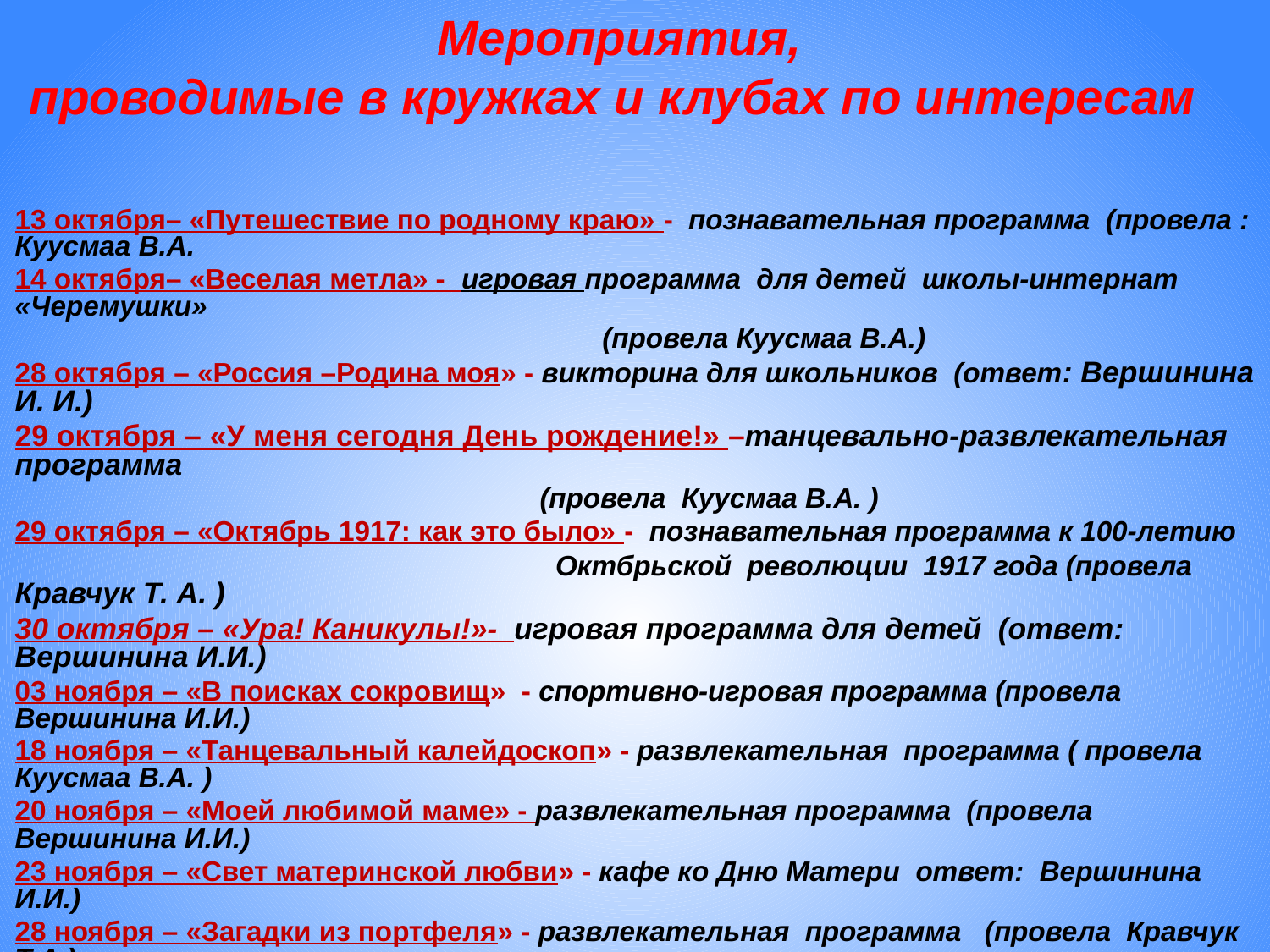

Мероприятия,
проводимые в кружках и клубах по интересам
13 октября– «Путешествие по родному краю» -  познавательная программа  (провела : Куусмаа В.А.
14 октября– «Веселая метла» -  игровая программа  для детей  школы-интернат «Черемушки»
                                                                           (провела Куусмаа В.А.)
28 октября – «Россия –Родина моя» - викторина для школьников  (ответ: Вершинина И. И.)
29 октября – «У меня сегодня День рождение!» –танцевально-развлекательная программа
                                                                   (провела  Куусмаа В.А. )
29 октября – «Октябрь 1917: как это было» -  познавательная программа к 100-летию
                                                                     Октбрьской  революции  1917 года (провела  Кравчук Т. А. )
30 октября – «Ура! Каникулы!»-  игровая программа для детей  (ответ: Вершинина И.И.)
03 ноября – «В поисках сокровищ»  - спортивно-игровая программа (провела Вершинина И.И.)
18 ноября – «Танцевальный калейдоскоп» - развлекательная  программа ( провела  Куусмаа В.А. )
20 ноября – «Моей любимой маме» - развлекательная программа  (провела Вершинина И.И.)
23 ноября – «Свет материнской любви» - кафе ко Дню Матери  ответ:  Вершинина И.И.)
28 ноября – «Загадки из портфеля» - развлекательная  программа   (провела  Кравчук Т.А.)

                    1 раз в неделю проводились танцы и дискотеки для детей